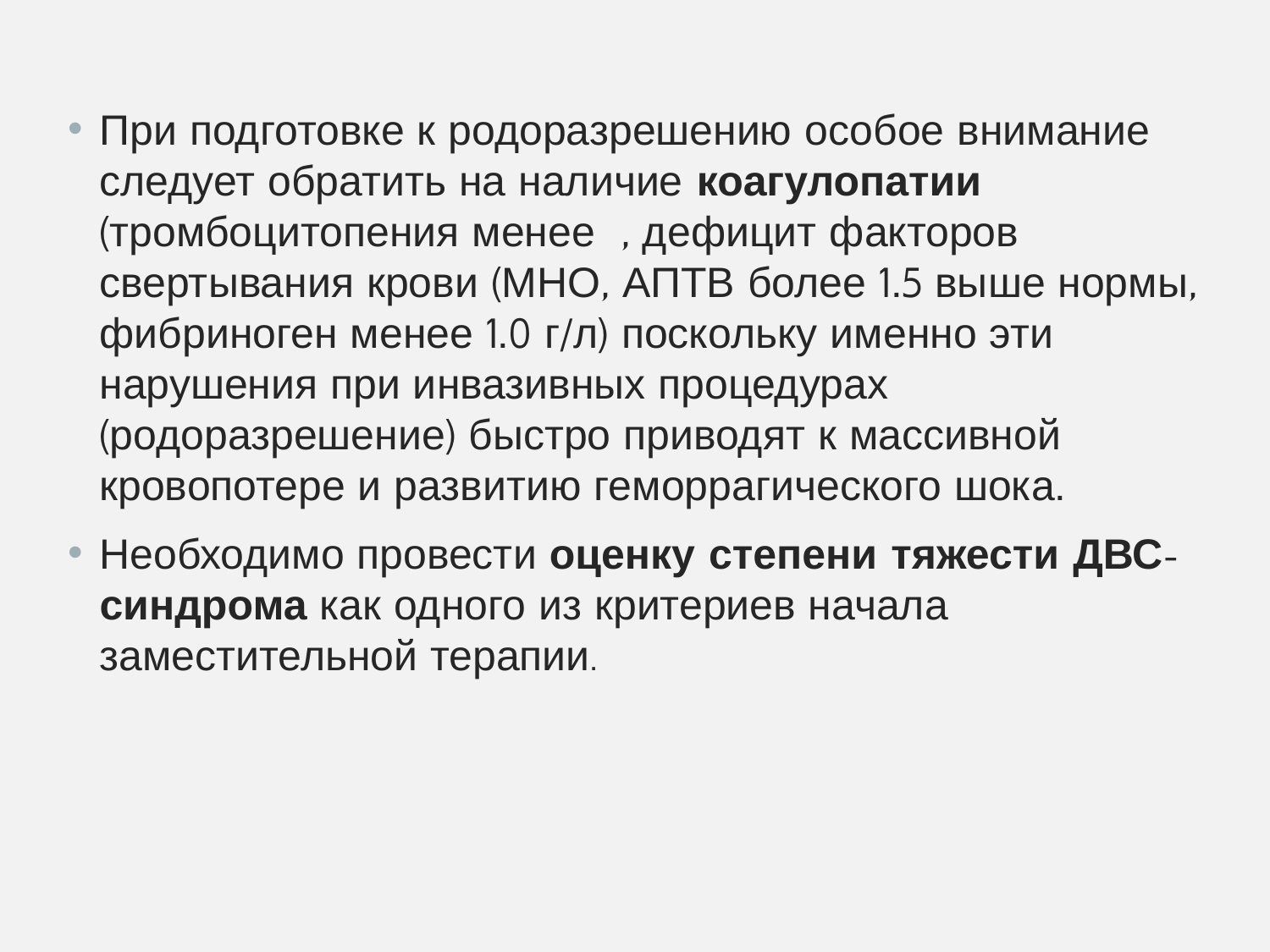

При подготовке к родоразрешению особое внимание следует обратить на наличие коагулопатии (тромбоцитопения менее  , дефицит факторов свертывания крови (МНО, АПТВ более 1.5 выше нормы, фибриноген менее 1.0 г/л) поскольку именно эти нарушения при инвазивных процедурах (родоразрешение) быстро приводят к массивной кровопотере и развитию геморрагического шока.
Необходимо провести оценку степени тяжести ДВС-синдрома как одного из критериев начала заместительной терапии.